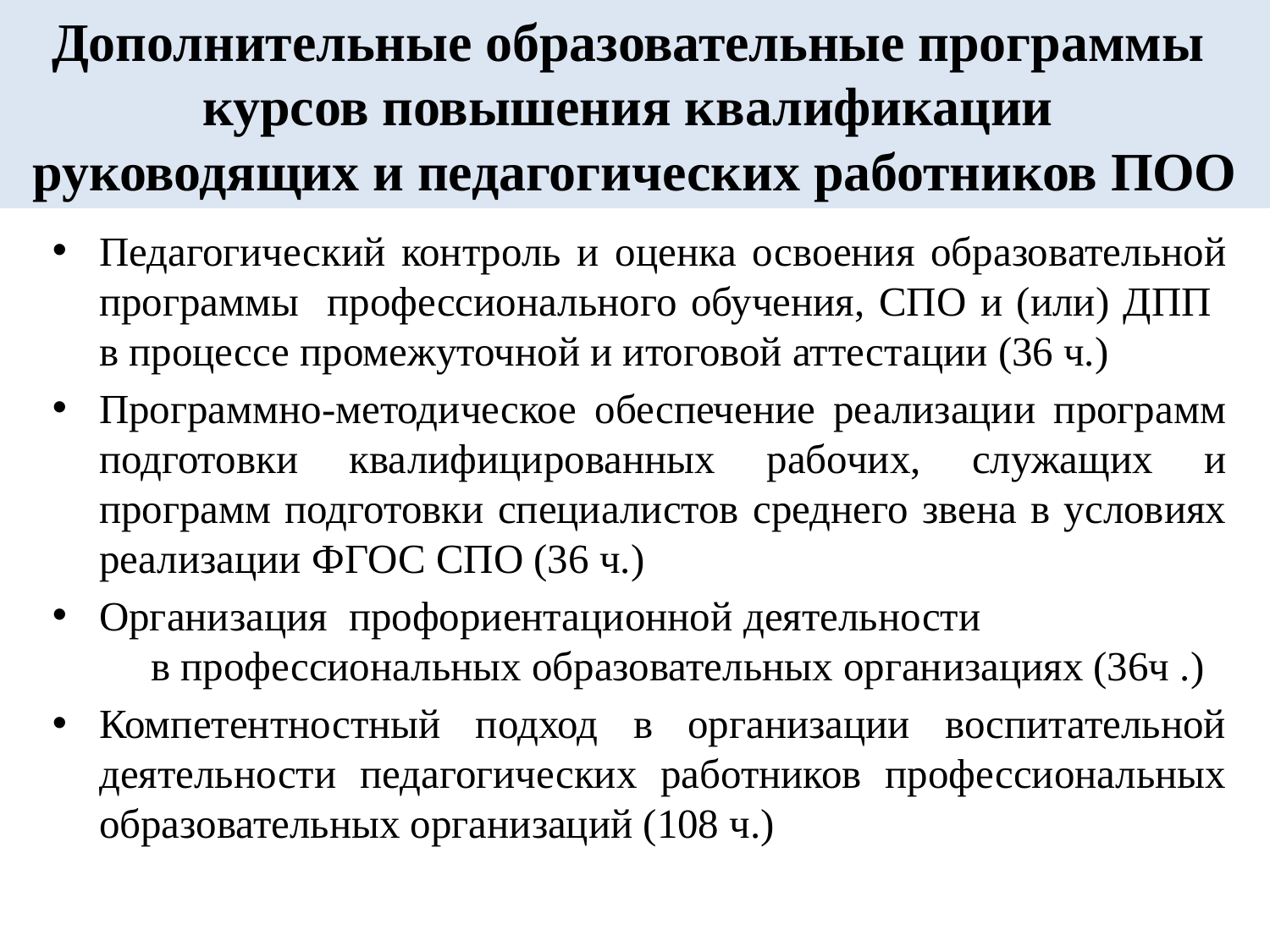

# Дополнительные образовательные программы курсов повышения квалификации руководящих и педагогических работников ПОО
Педагогический контроль и оценка освоения образовательной программы  профессионального обучения, СПО и (или) ДПП  в процессе промежуточной и итоговой аттестации (36 ч.)
Программно-методическое обеспечение реализации программ подготовки квалифицированных рабочих, служащих и программ подготовки специалистов среднего звена в условиях реализации ФГОС СПО (36 ч.)
Организация  профориентационной деятельности                             в профессиональных образовательных организациях (36ч .)
Компетентностный подход в организации воспитательной деятельности педагогических работников профессиональных образовательных организаций (108 ч.)